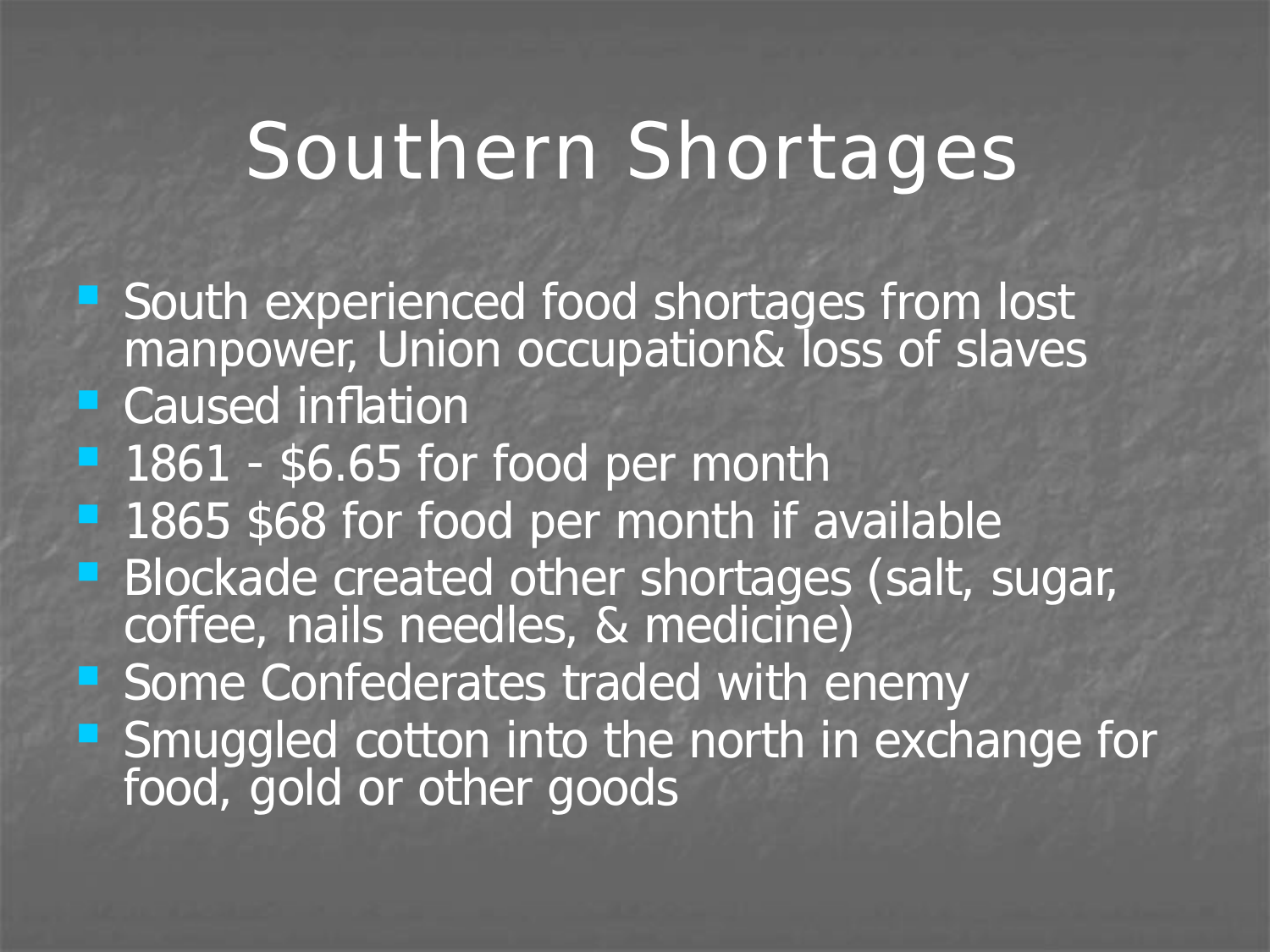

# Southern Shortages
South experienced food shortages from lost manpower, Union occupation& loss of slaves
Caused inflation
1861 - $6.65 for food per month
1865 $68 for food per month if available
Blockade created other shortages (salt, sugar, coffee, nails needles, & medicine)
Some Confederates traded with enemy
Smuggled cotton into the north in exchange for food, gold or other goods